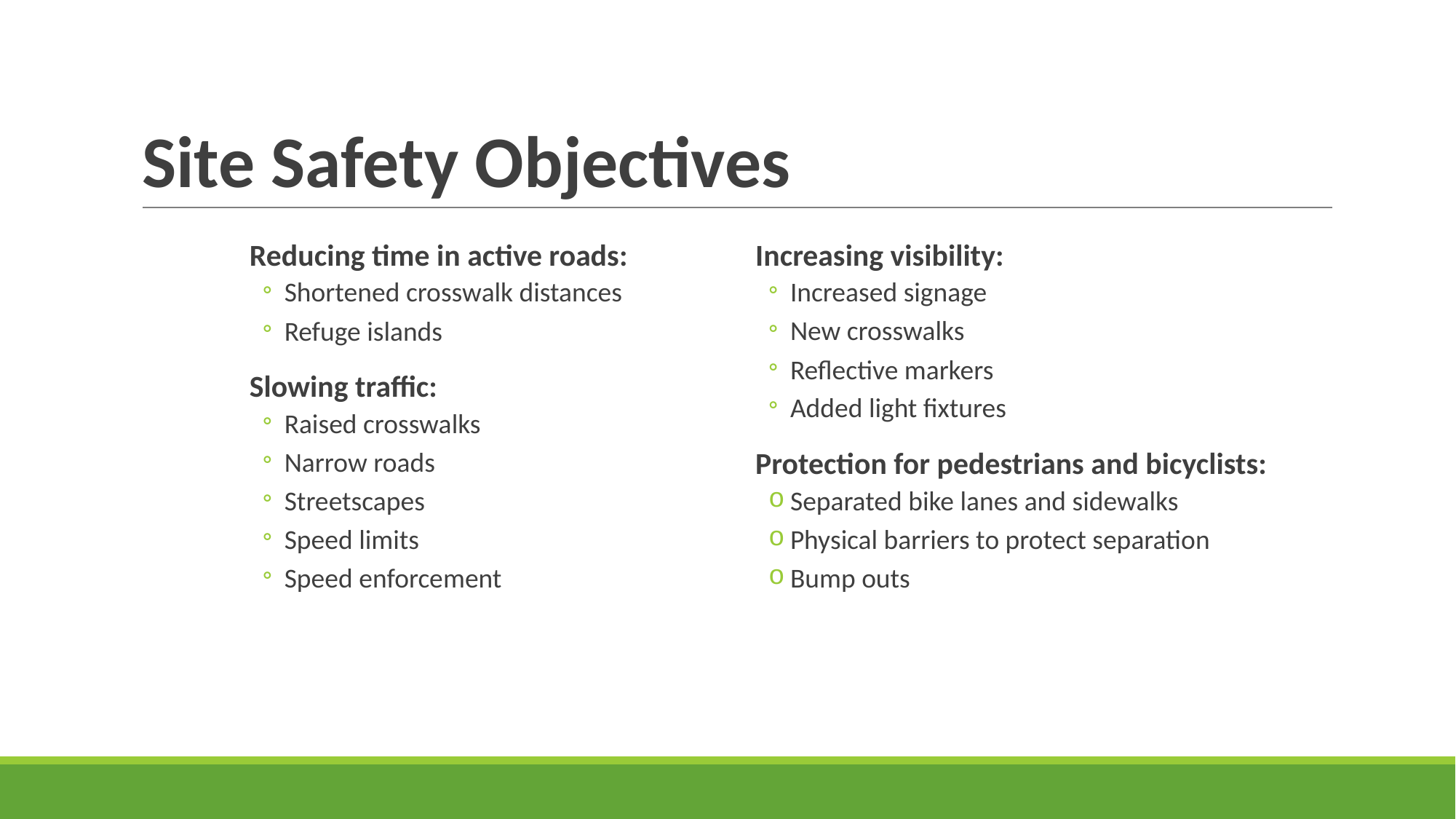

# Site Safety Objectives
Reducing time in active roads:
Shortened crosswalk distances
Refuge islands
Slowing traffic:
Raised crosswalks
Narrow roads
Streetscapes
Speed limits
Speed enforcement

Increasing visibility:
Increased signage
New crosswalks
Reflective markers
Added light fixtures
Protection for pedestrians and bicyclists:
Separated bike lanes and sidewalks
Physical barriers to protect separation
Bump outs